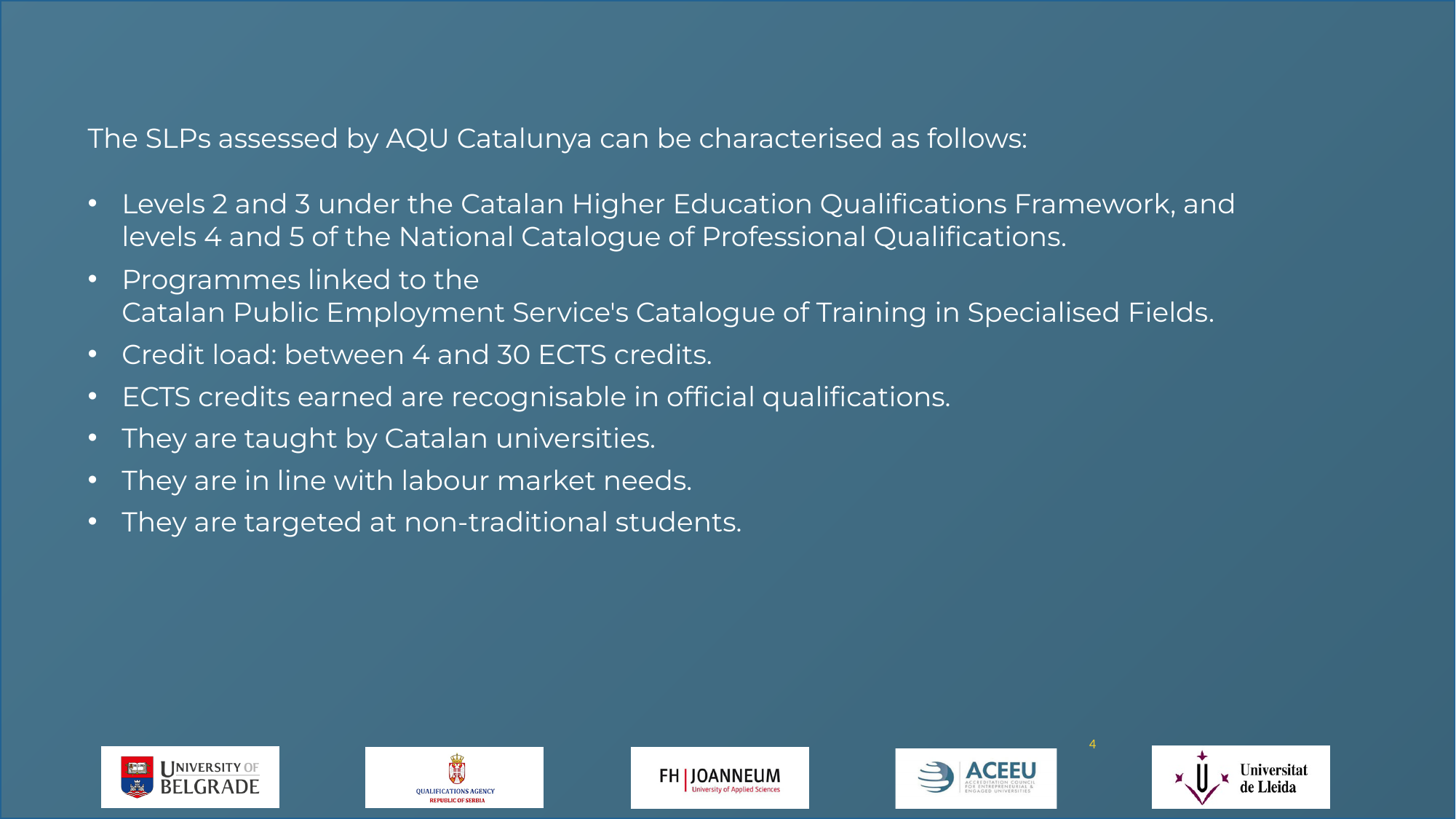

The SLPs assessed by AQU Catalunya can be characterised as follows:

Levels 2 and 3 under the Catalan Higher Education Qualifications Framework, and levels 4 and 5 of the National Catalogue of Professional Qualifications.
Programmes linked to the Catalan Public Employment Service's Catalogue of Training in Specialised Fields.
Credit load: between 4 and 30 ECTS credits.
ECTS credits earned are recognisable in official qualifications.
They are taught by Catalan universities.
They are in line with labour market needs.
They are targeted at non-traditional students.

4